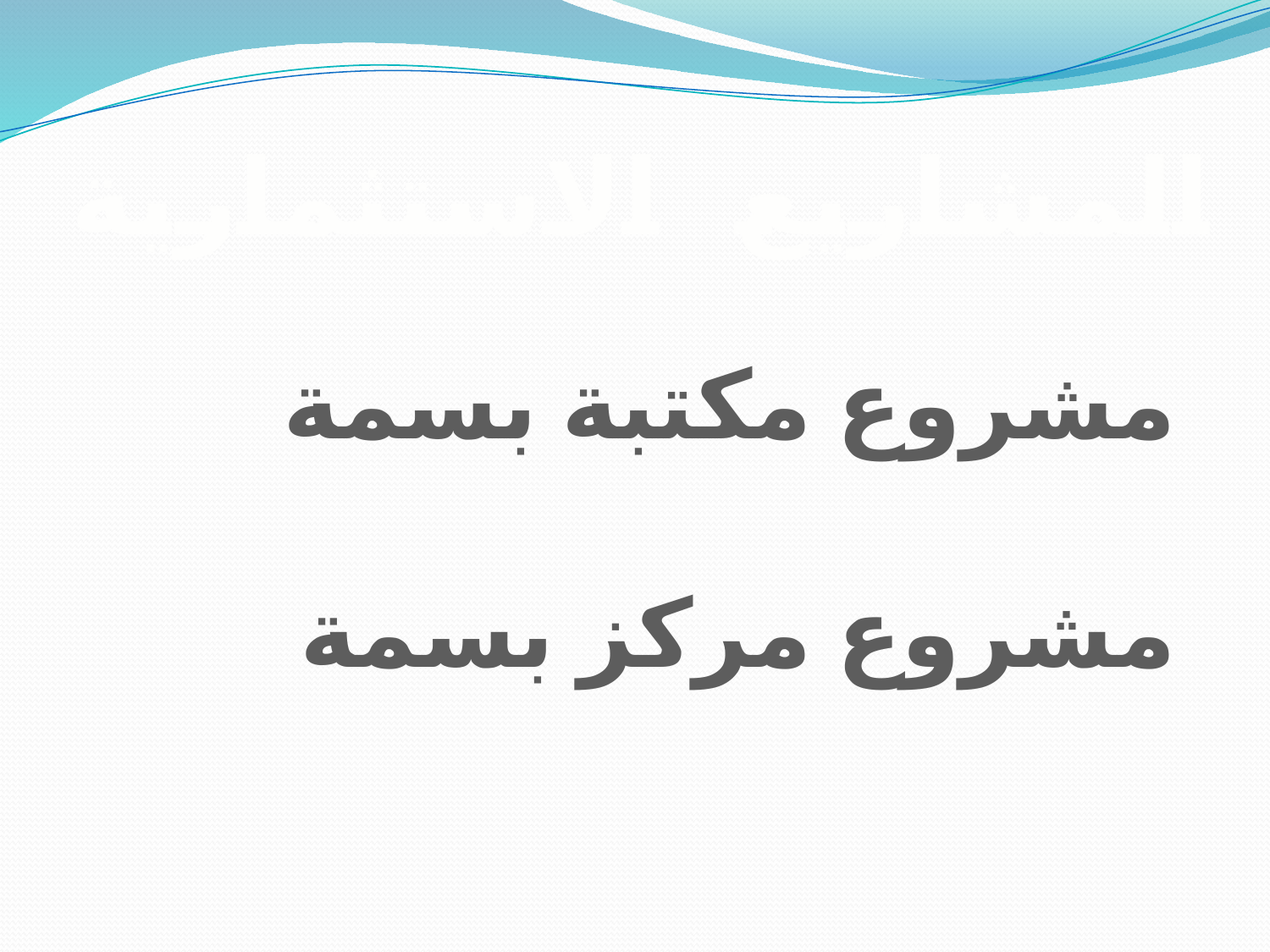

# المشاريع  الاستثمارية
مشروع مكتبة بسمة

مشروع مركز بسمة